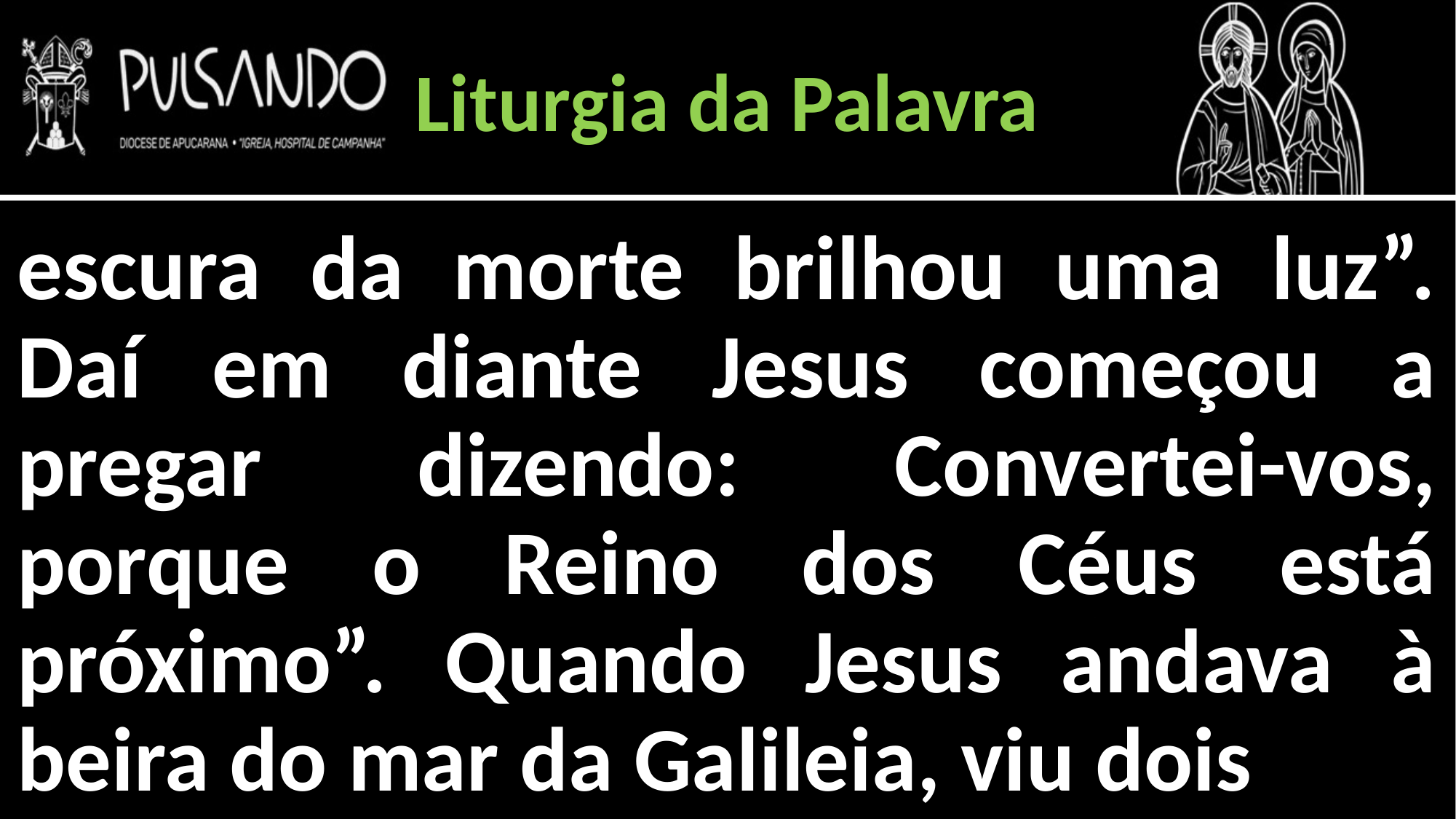

Liturgia da Palavra
escura da morte brilhou uma luz”. Daí em diante Jesus começou a pregar dizendo: Convertei-vos, porque o Reino dos Céus está próximo”. Quando Jesus andava à beira do mar da Galileia, viu dois